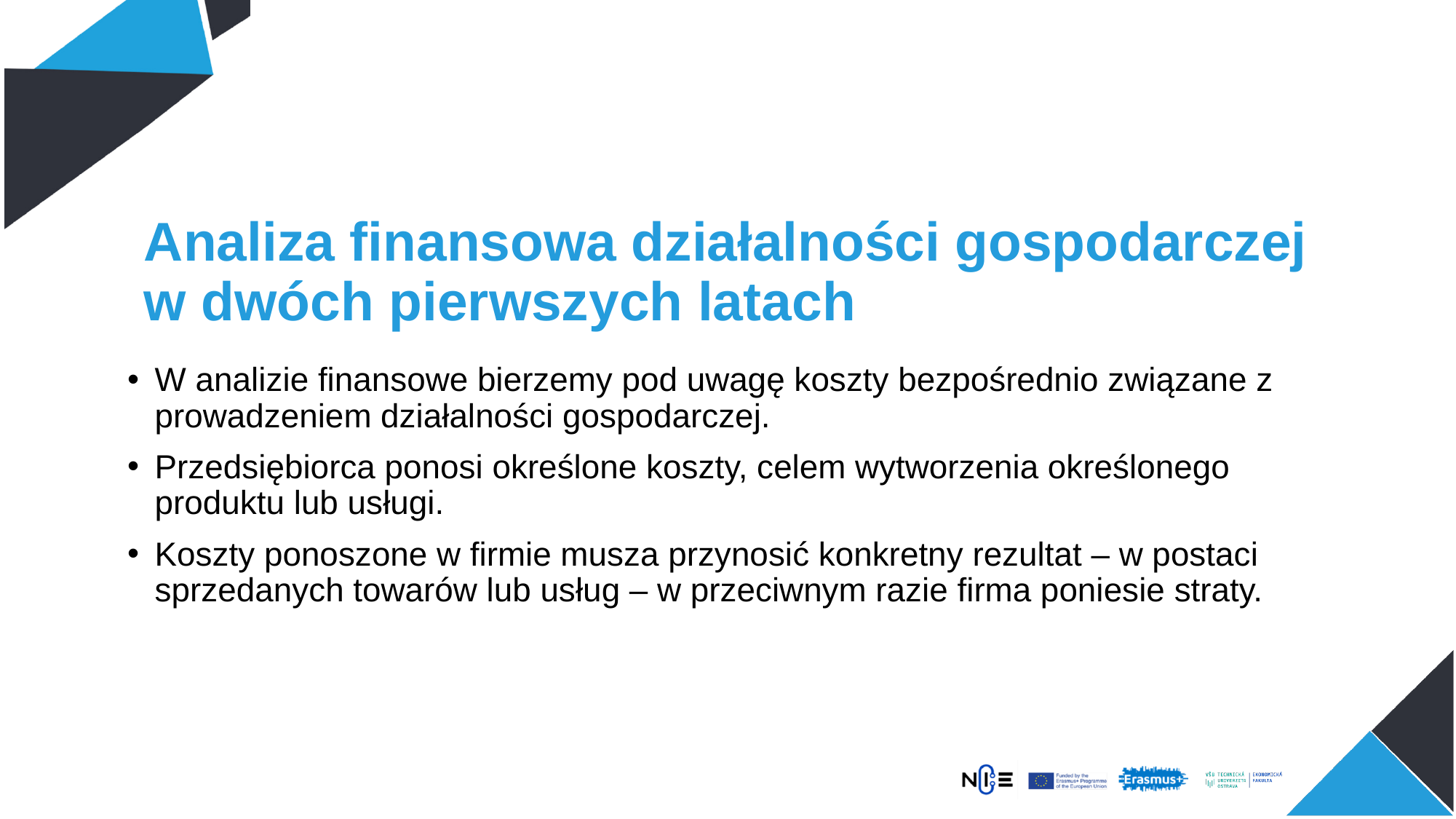

Analiza finansowa działalności gospodarczej
w dwóch pierwszych latach
W analizie finansowe bierzemy pod uwagę koszty bezpośrednio związane z prowadzeniem działalności gospodarczej.
Przedsiębiorca ponosi określone koszty, celem wytworzenia określonego produktu lub usługi.
Koszty ponoszone w firmie musza przynosić konkretny rezultat – w postaci sprzedanych towarów lub usług – w przeciwnym razie firma poniesie straty.